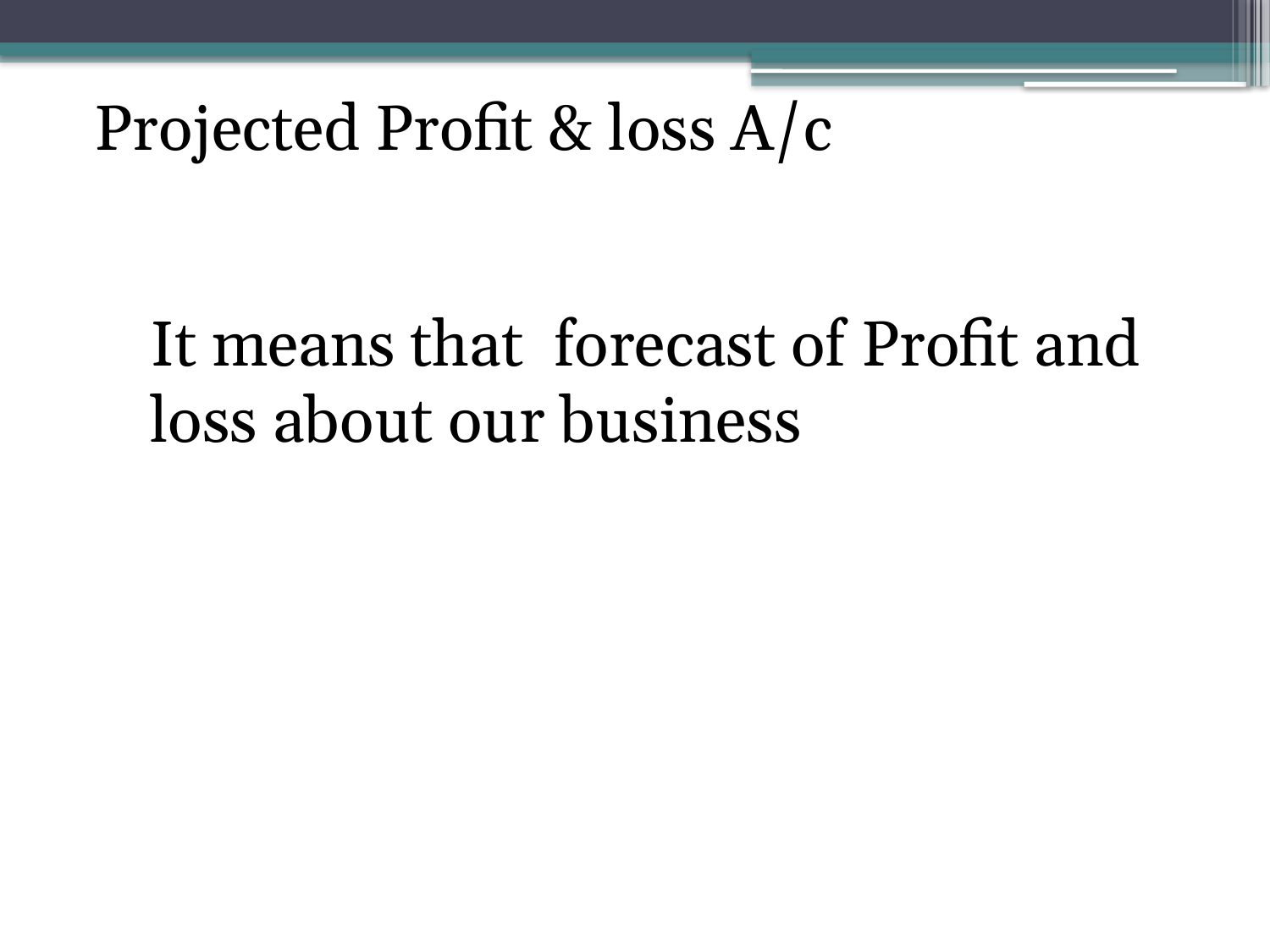

Projected Profit & loss A/c
It means that  forecast of Profit and loss about our business